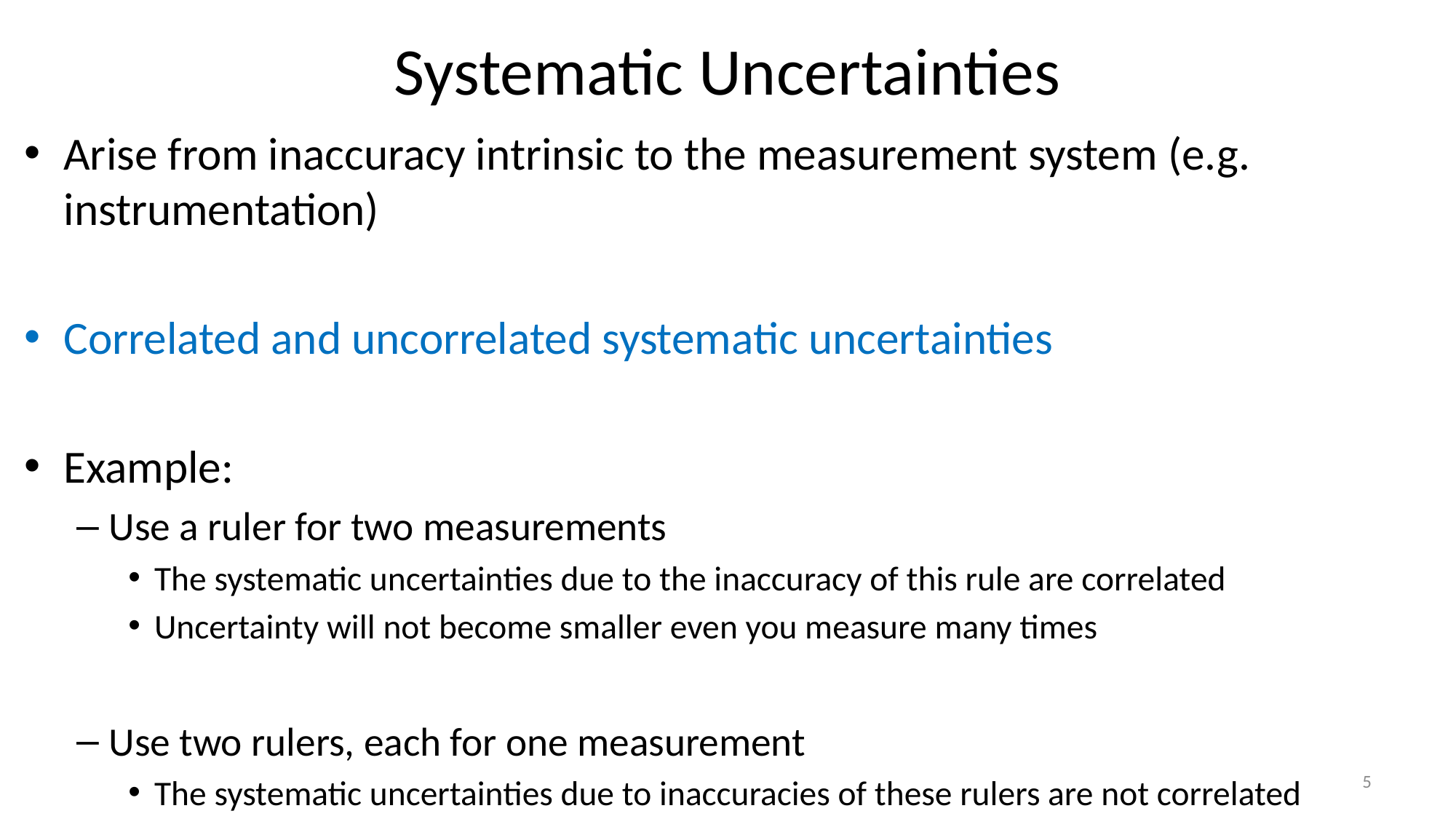

# Systematic Uncertainties
Arise from inaccuracy intrinsic to the measurement system (e.g. instrumentation)

Correlated and uncorrelated systematic uncertainties

Example:
Use a ruler for two measurements
The systematic uncertainties due to the inaccuracy of this rule are correlated
Uncertainty will not become smaller even you measure many times

Use two rulers, each for one measurement
The systematic uncertainties due to inaccuracies of these rulers are not correlated
5